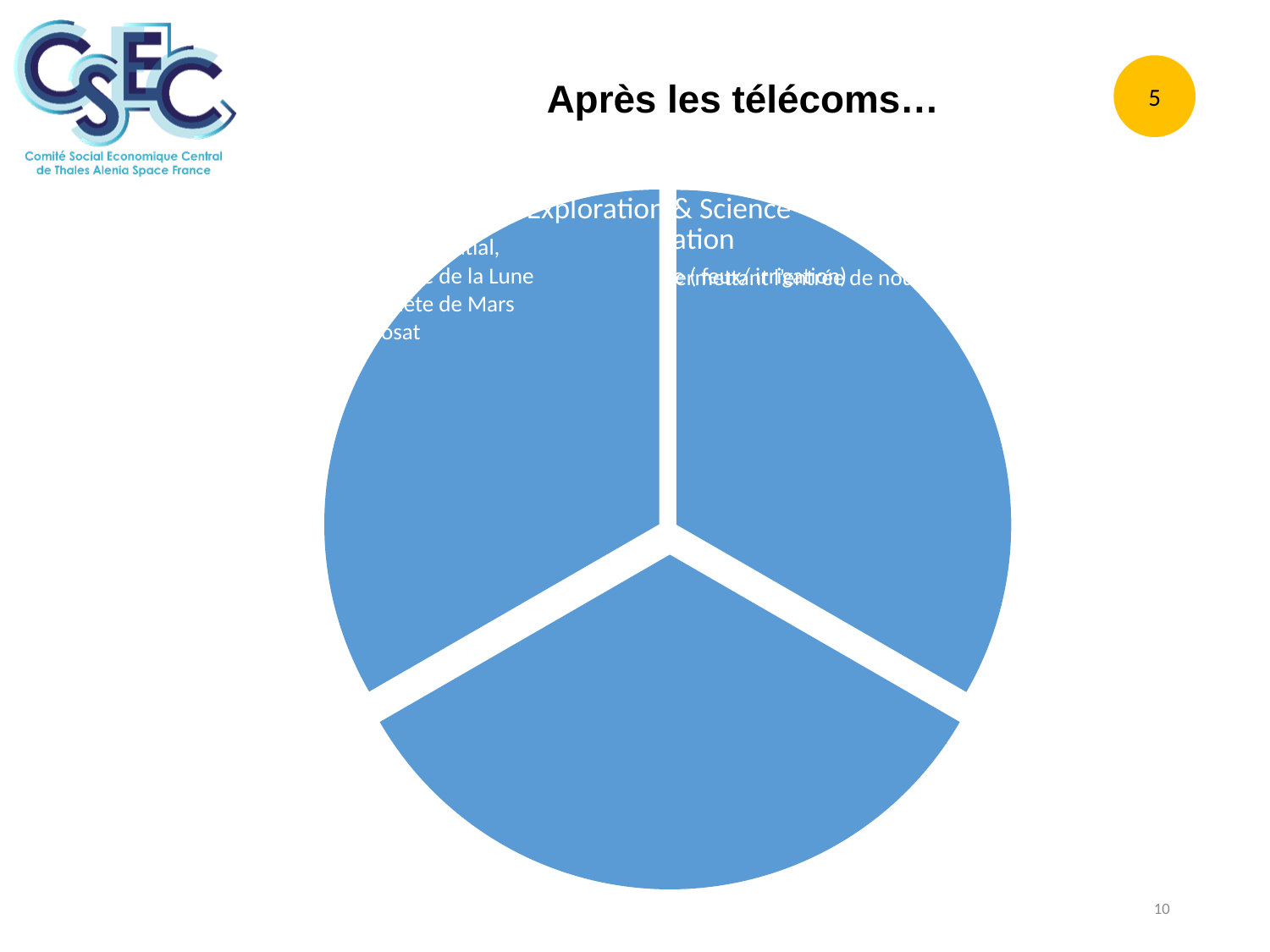

# Après les télécoms…
5
Observation
Annonces de E. Musk
Nanosat/ microsat misision précise ( feux/ irrigation)
Navigation
Nouvelle architecture de Gallileo permettant l’entrée de nouveaux acteurs
Constellation LEOP PNT
Nouveaux services
Exploration & Science
Tourisme spatial,
Conquête de la Lune
Conquête de Mars
Nanosat

10